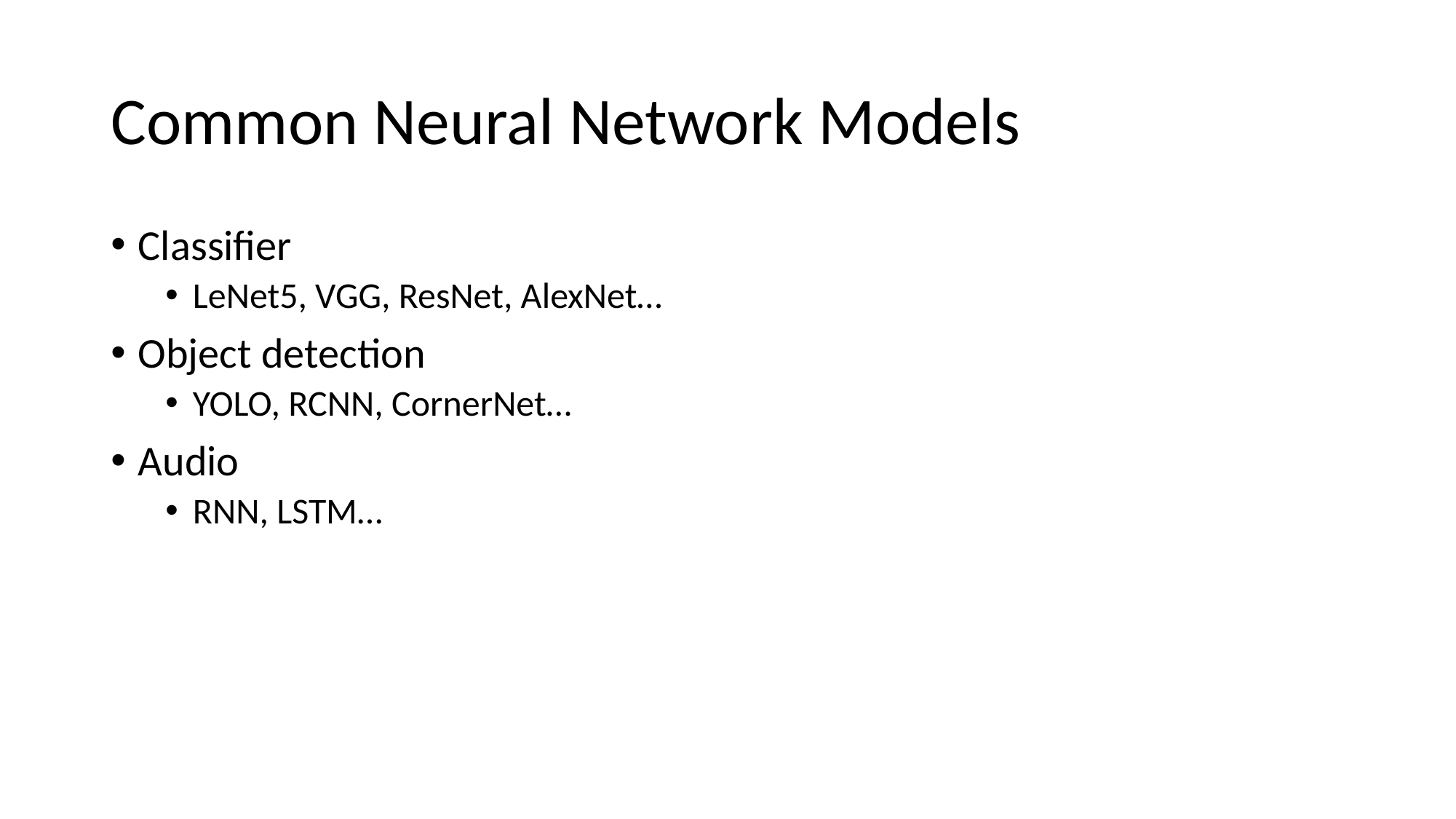

# Common Neural Network Models
Classifier
LeNet5, VGG, ResNet, AlexNet…
Object detection
YOLO, RCNN, CornerNet…
Audio
RNN, LSTM…